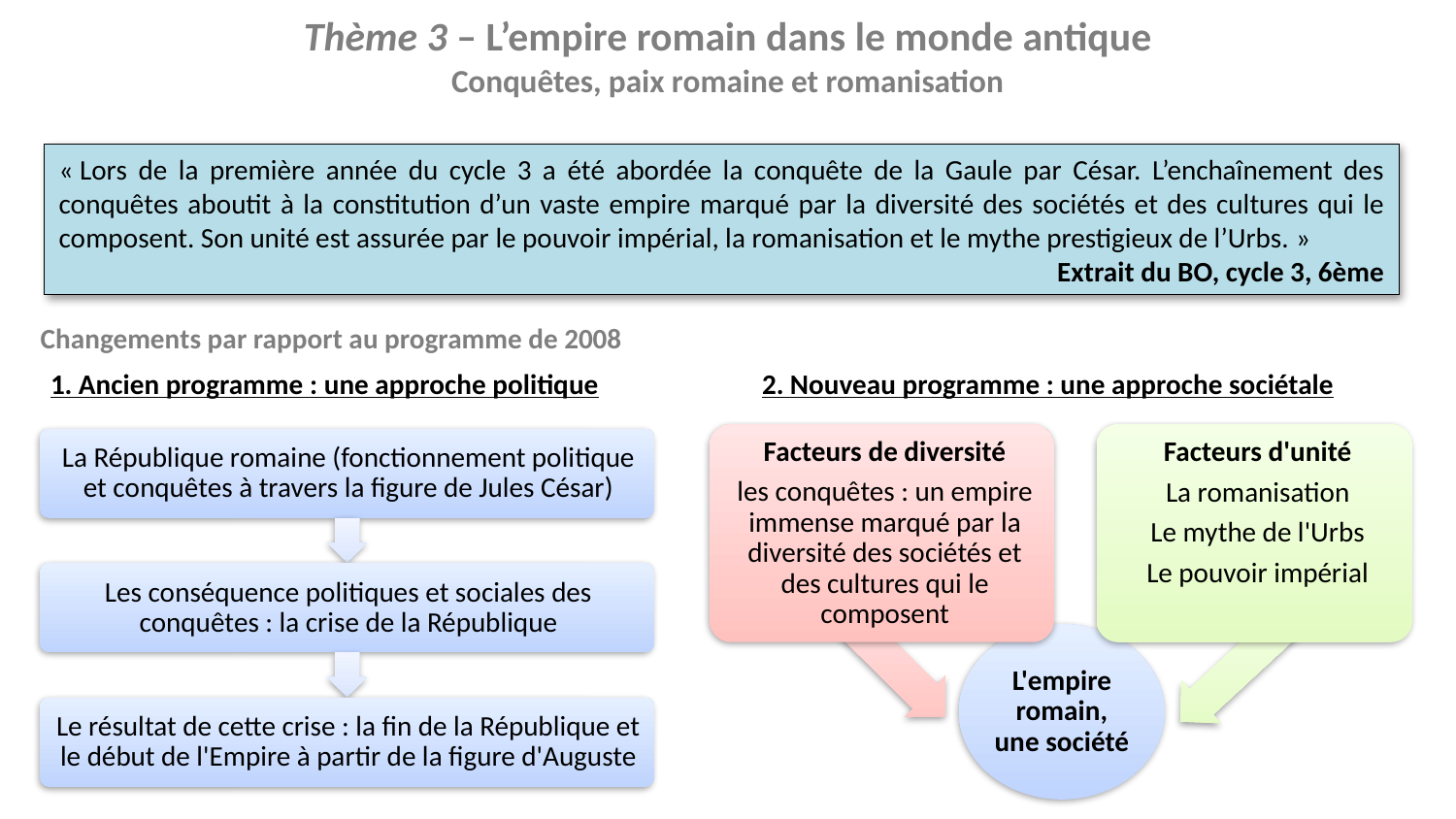

Thème 3 – L’empire romain dans le monde antique
Conquêtes, paix romaine et romanisation
« Lors de la première année du cycle 3 a été abordée la conquête de la Gaule par César. L’enchaînement des conquêtes aboutit à la constitution d’un vaste empire marqué par la diversité des sociétés et des cultures qui le composent. Son unité est assurée par le pouvoir impérial, la romanisation et le mythe prestigieux de l’Urbs. »
Extrait du BO, cycle 3, 6ème
Changements par rapport au programme de 2008
1. Ancien programme : une approche politique
2. Nouveau programme : une approche sociétale
La République romaine (fonctionnement politique et conquêtes à travers la figure de Jules César)

Les conséquence politiques et sociales des conquêtes : la crise de la République

Le résultat de cette crise : la fin de la République et le début de l'Empire à partir de la figure d'Auguste
L'empire romain, une société
Facteurs de diversité
les conquêtes : un empire immense marqué par la diversité des sociétés et des cultures qui le composent
Facteurs d'unité
La romanisation
Le mythe de l'Urbs
Le pouvoir impérial